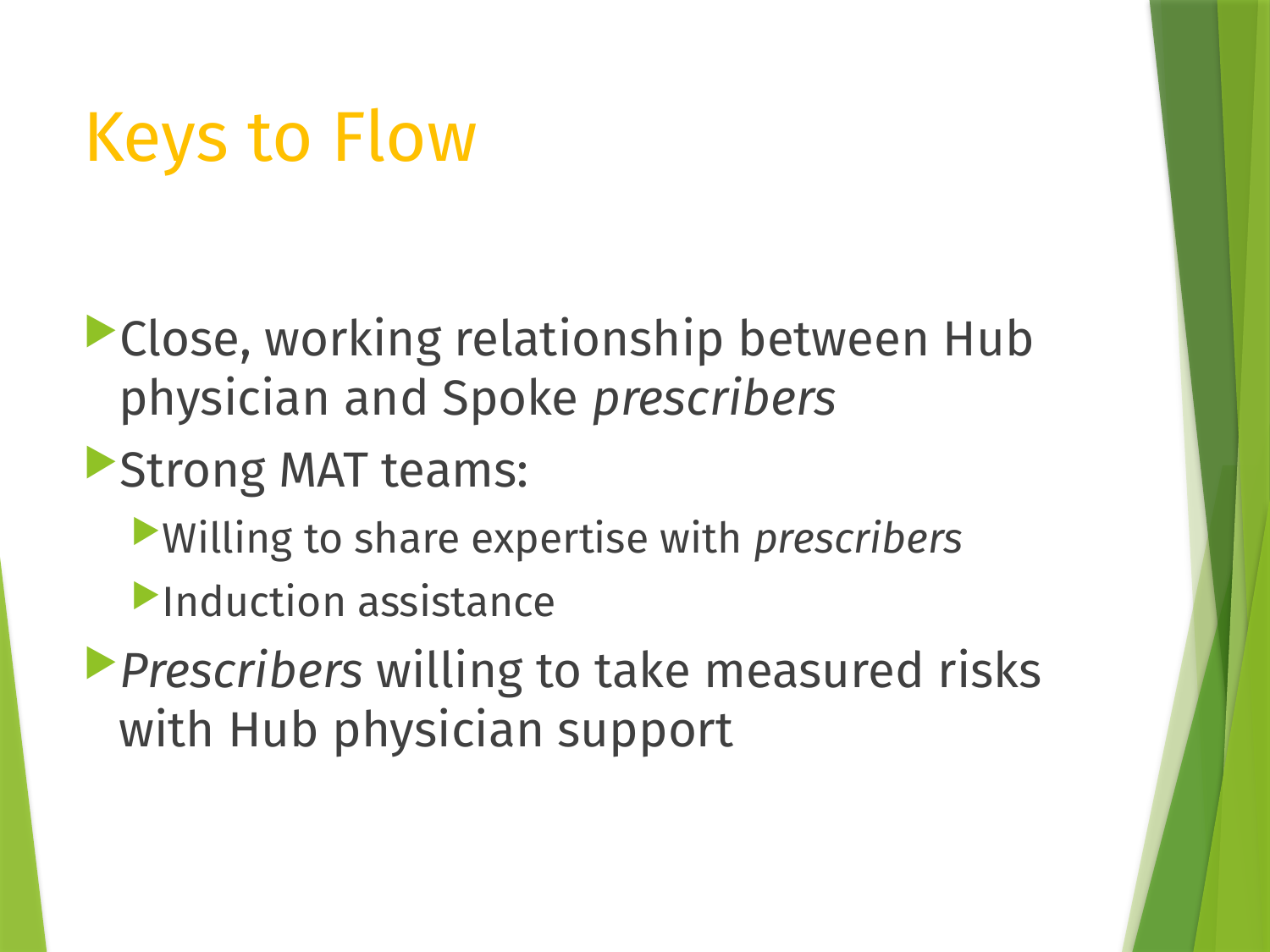

# Keys to Flow
Close, working relationship between Hub physician and Spoke prescribers
Strong MAT teams:
Willing to share expertise with prescribers
Induction assistance
Prescribers willing to take measured risks with Hub physician support